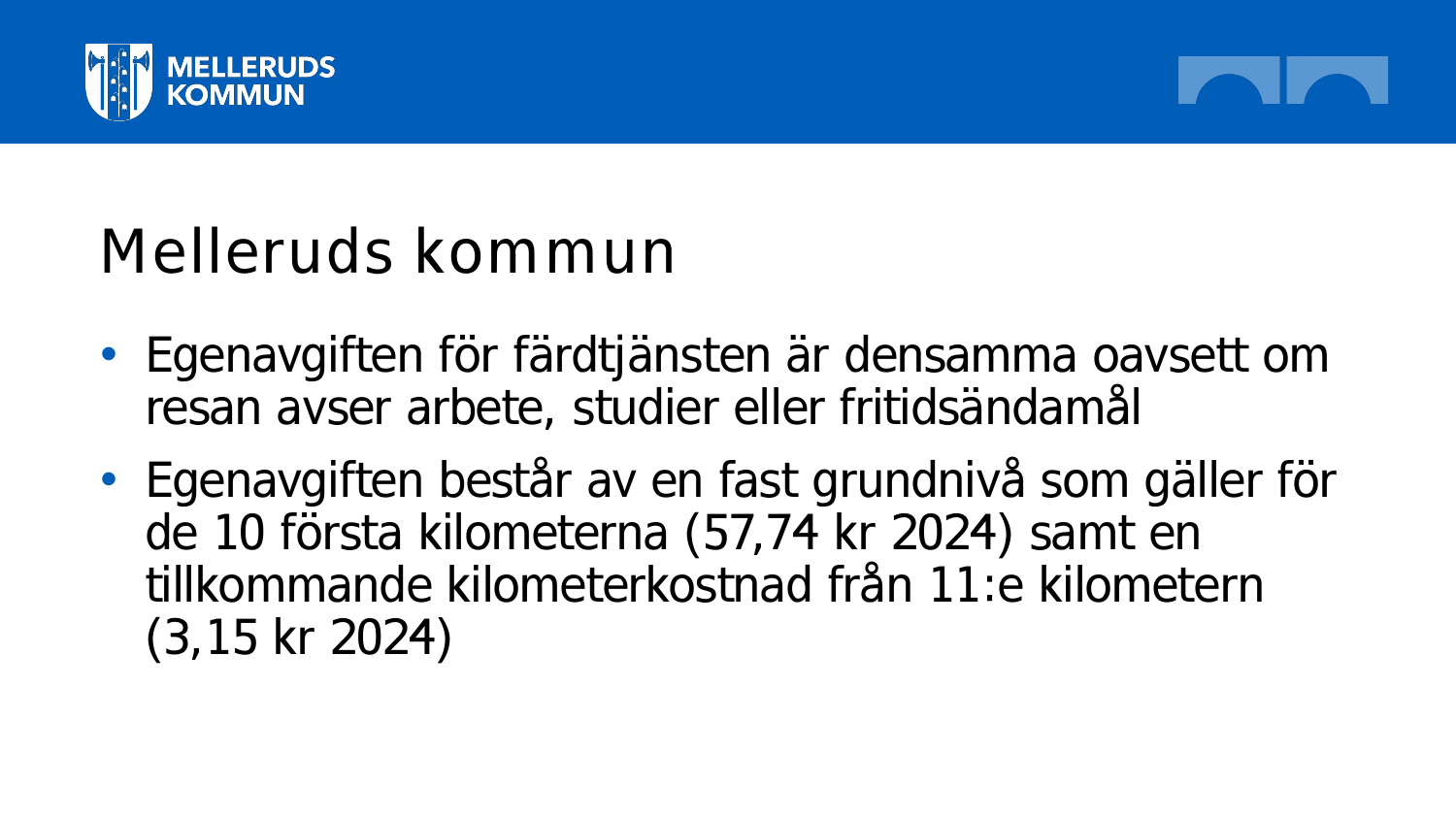

# Melleruds kommun
Egenavgiften för färdtjänsten är densamma oavsett om resan avser arbete, studier eller fritidsändamål
Egenavgiften består av en fast grundnivå som gäller för de 10 första kilometerna (57,74 kr 2024) samt en tillkommande kilometerkostnad från 11:e kilometern (3,15 kr 2024)